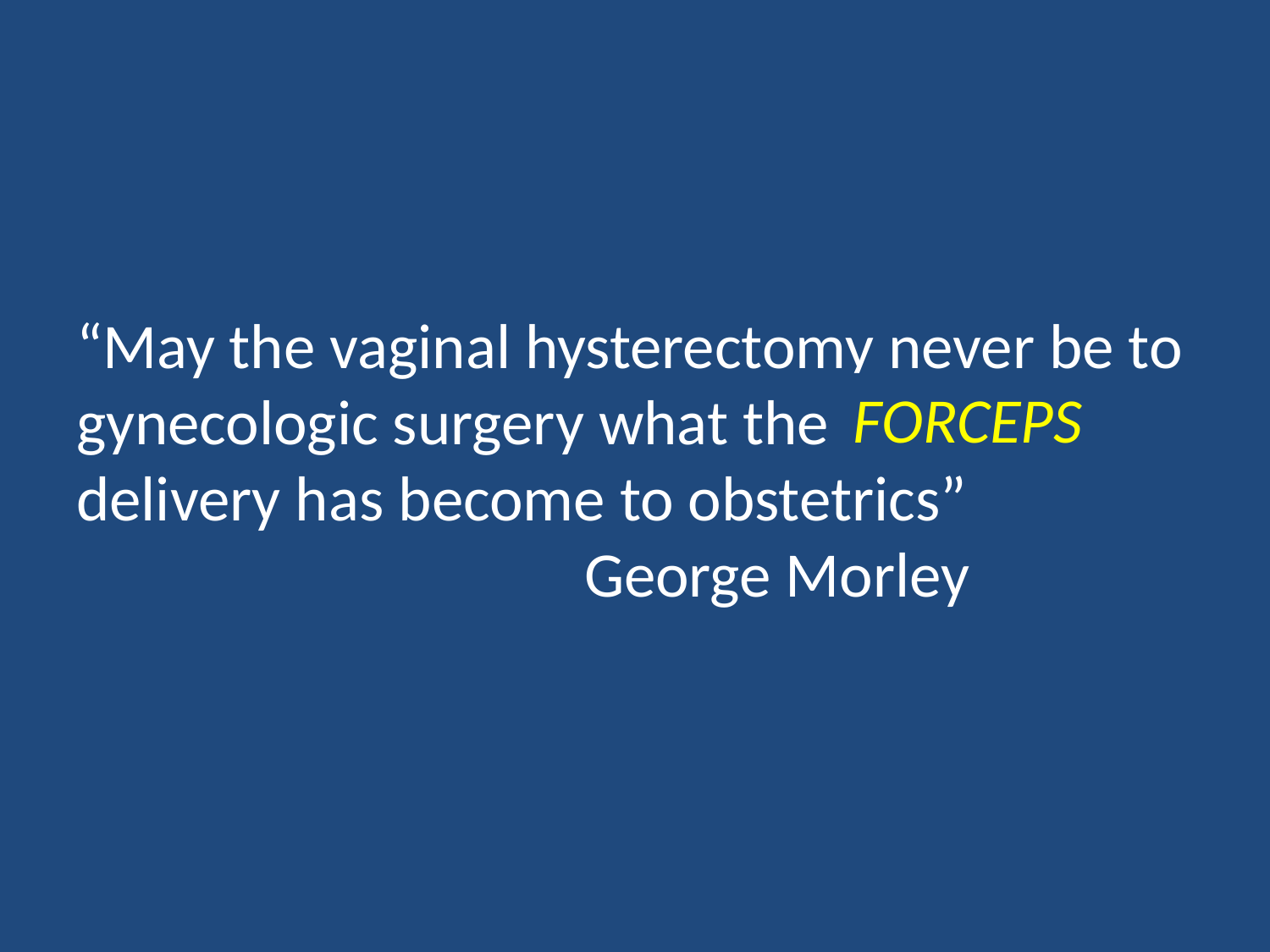

#
“May the vaginal hysterectomy never be to gynecologic surgery what the breech delivery has become to obstetrics”
				George Morley
FORCEPS